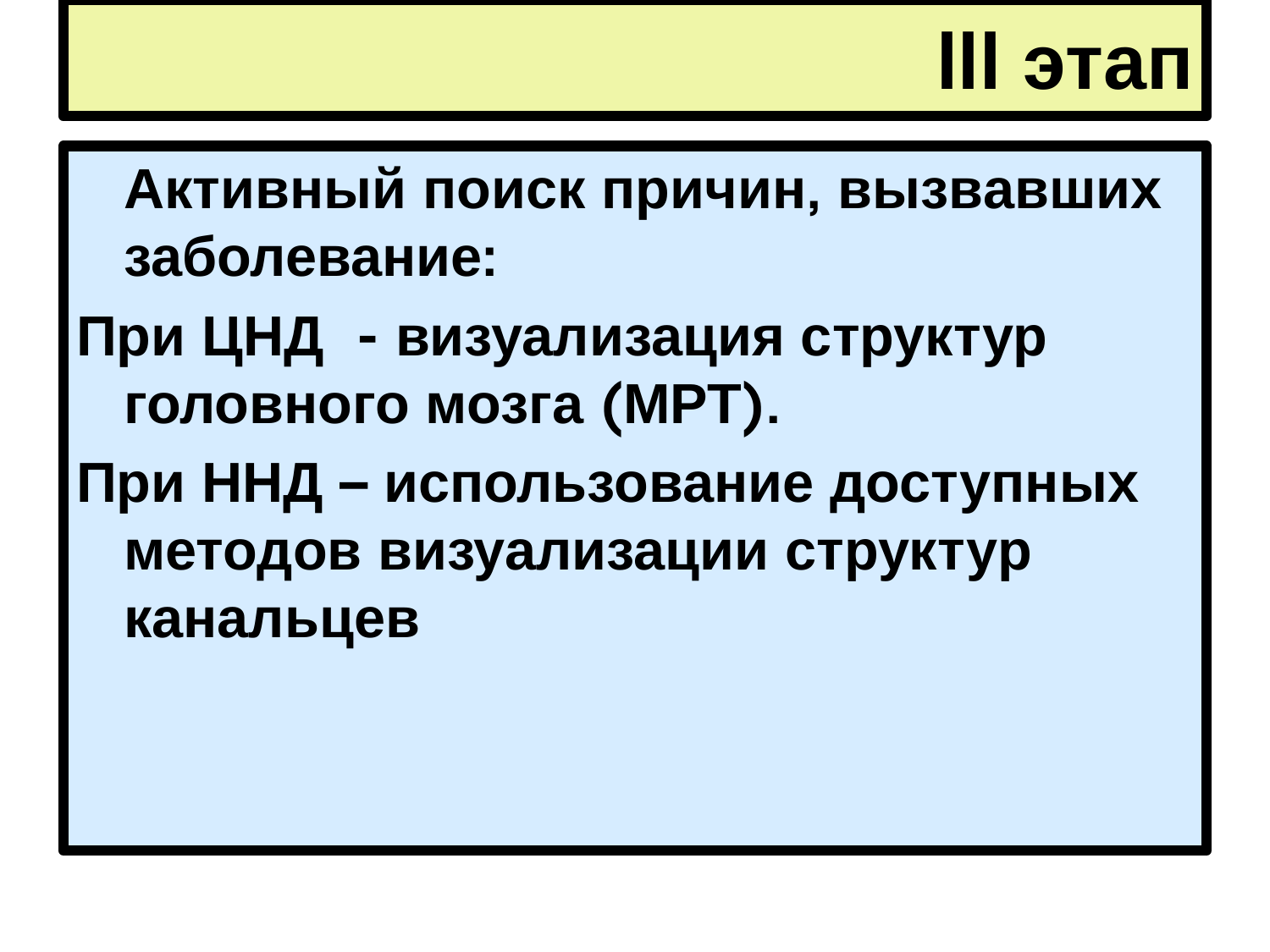

# III этап
   Активный поиск причин, вызвавших заболевание:
При ЦНД  - визуализация структур головного мозга (МРТ).
При ННД – использование доступных методов визуализации структур канальцев